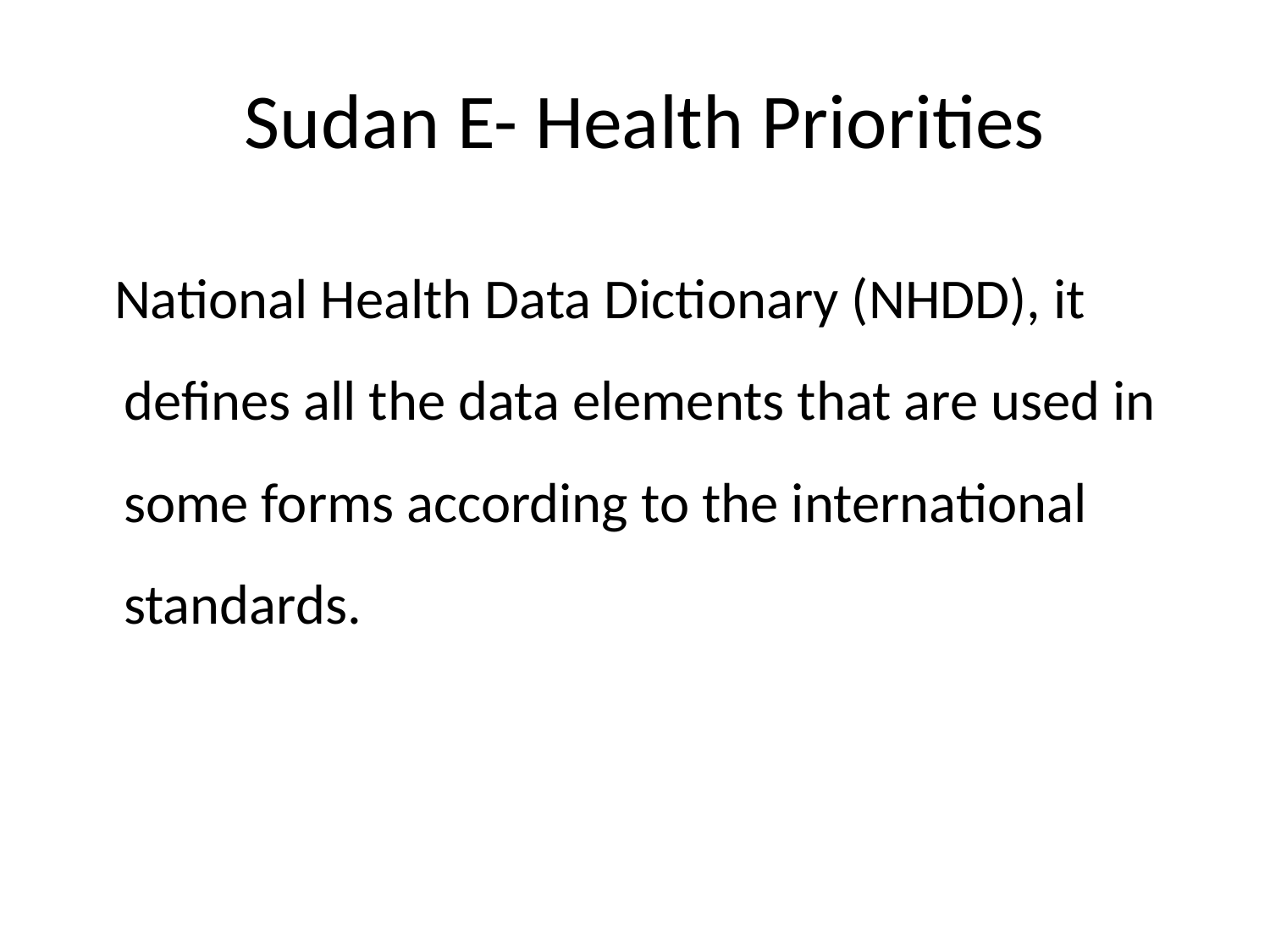

# Sudan E- Health Priorities
   National Health Data Dictionary (NHDD), it defines all the data elements that are used in some forms according to the international standards.